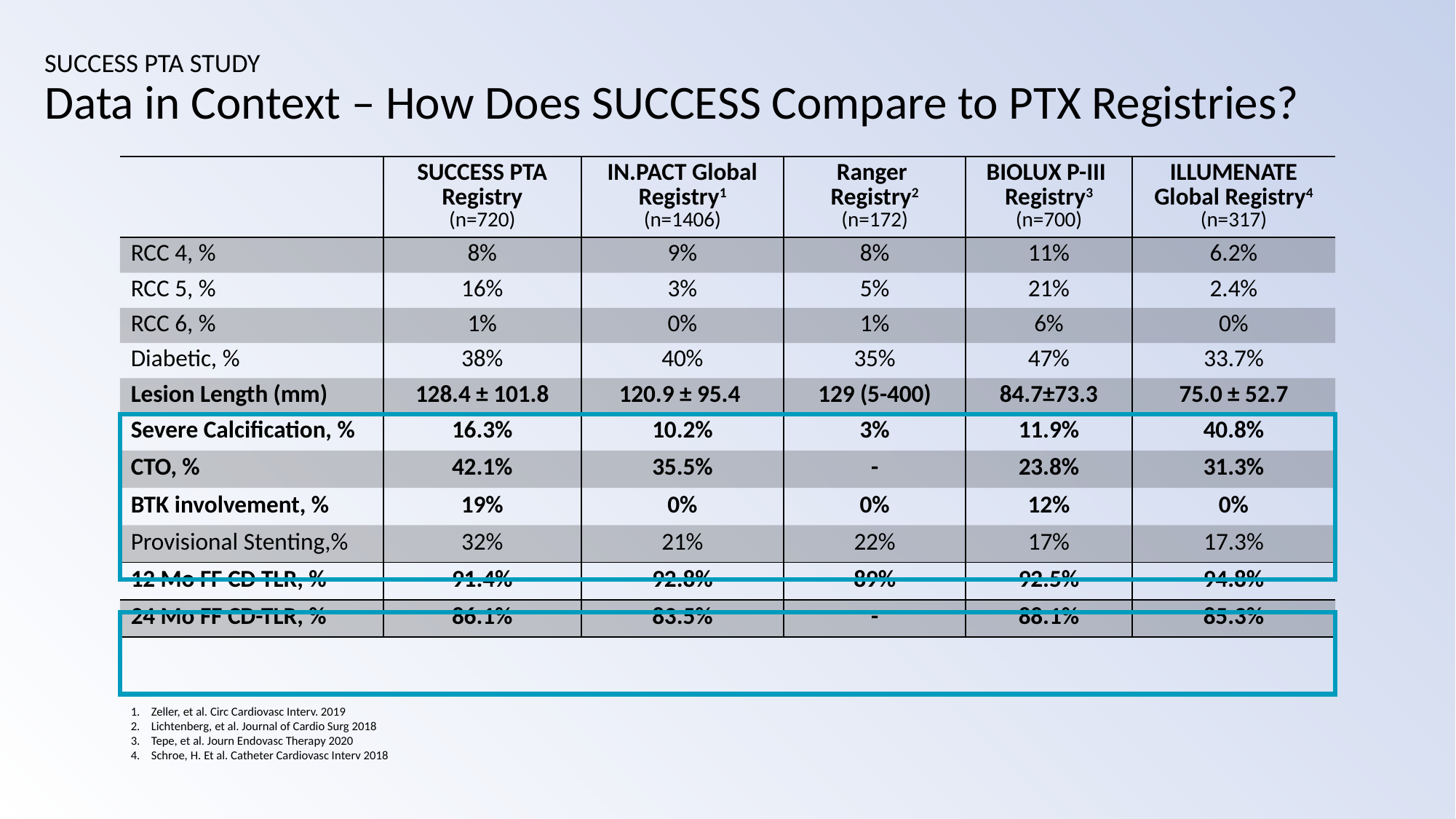

SUCCESS PTA STUDY
Data in Context – How Does SUCCESS Compare to PTX Registries?
|  | SUCCESS PTA Registry (n=720) | IN.PACT Global Registry1 (n=1406) | Ranger Registry2 (n=172) | BIOLUX P-III Registry3 (n=700) | ILLUMENATE Global Registry4 (n=317) |
| --- | --- | --- | --- | --- | --- |
| RCC 4, % | 8% | 9% | 8% | 11% | 6.2% |
| RCC 5, % | 16% | 3% | 5% | 21% | 2.4% |
| RCC 6, % | 1% | 0% | 1% | 6% | 0% |
| Diabetic, % | 38% | 40% | 35% | 47% | 33.7% |
| Lesion Length (mm) | 128.4 ± 101.8​​ | 120.9 ± 95.4 ​ | 129 (5-400) | 84.7±73.3 | 75.0 ± 52.7 |
| Severe Calcification, % | 16.3% | 10.2% | 3% | 11.9% | 40.8% |
| CTO, % | 42.1% | 35.5% | - | 23.8% | 31.3% |
| BTK involvement, % | 19% | 0% | 0% | 12% | 0% |
| Provisional Stenting,% | 32% | 21% | 22% | 17% | 17.3% |
| 12 Mo FF CD-TLR, % | 91.4% | 92.8% | 89% | 92.5% | 94.8% |
| 24 Mo FF CD-TLR, % | 86.1% | 83.5% | - | 88.1% | 85.3% |

Zeller, et al. Circ Cardiovasc Interv. 2019
Lichtenberg, et al. Journal of Cardio Surg 2018
Tepe, et al. Journ Endovasc Therapy 2020
Schroe, H. Et al. Catheter Cardiovasc Interv 2018